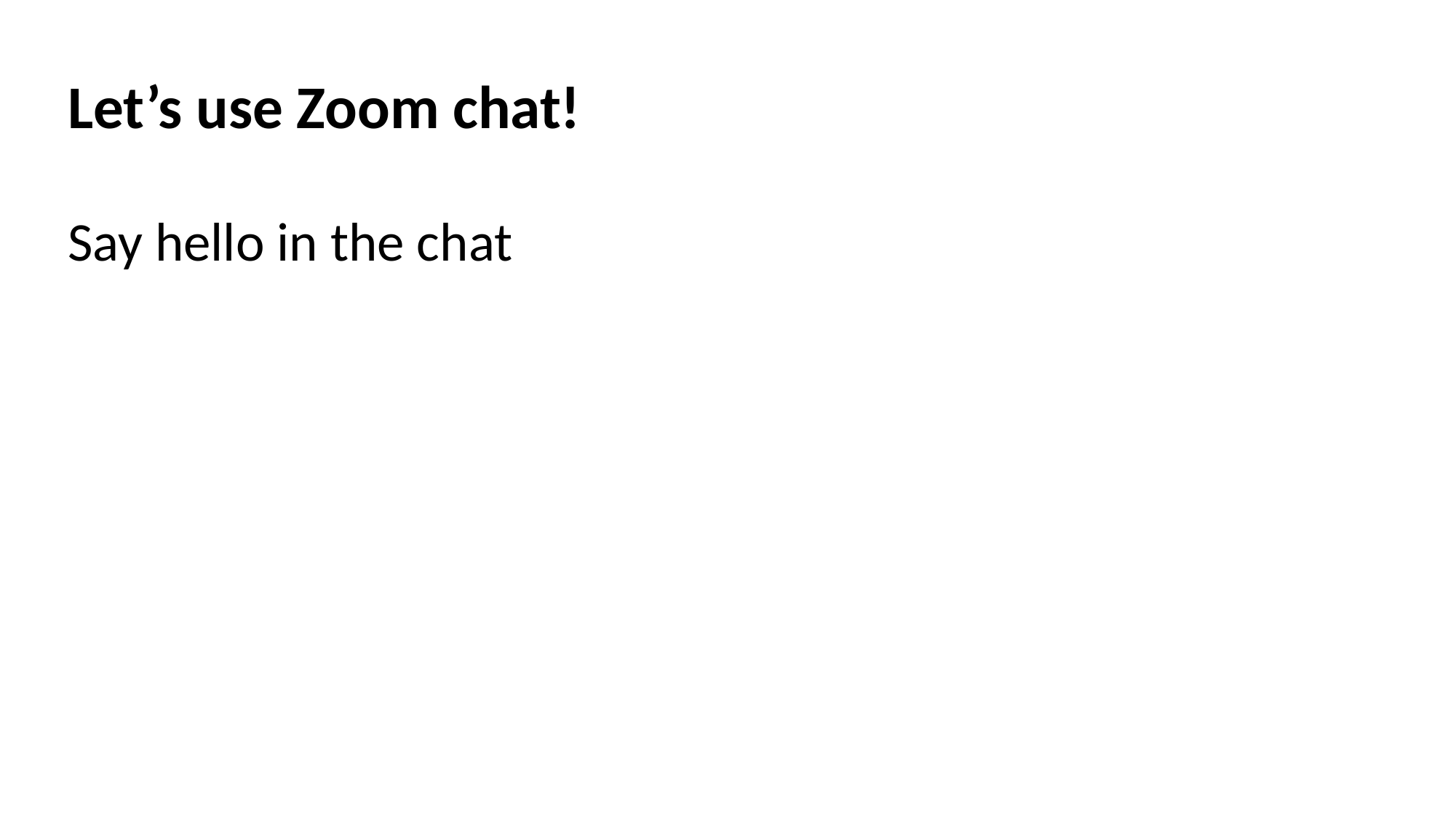

Let’s use Zoom chat!

Say hello in the chat